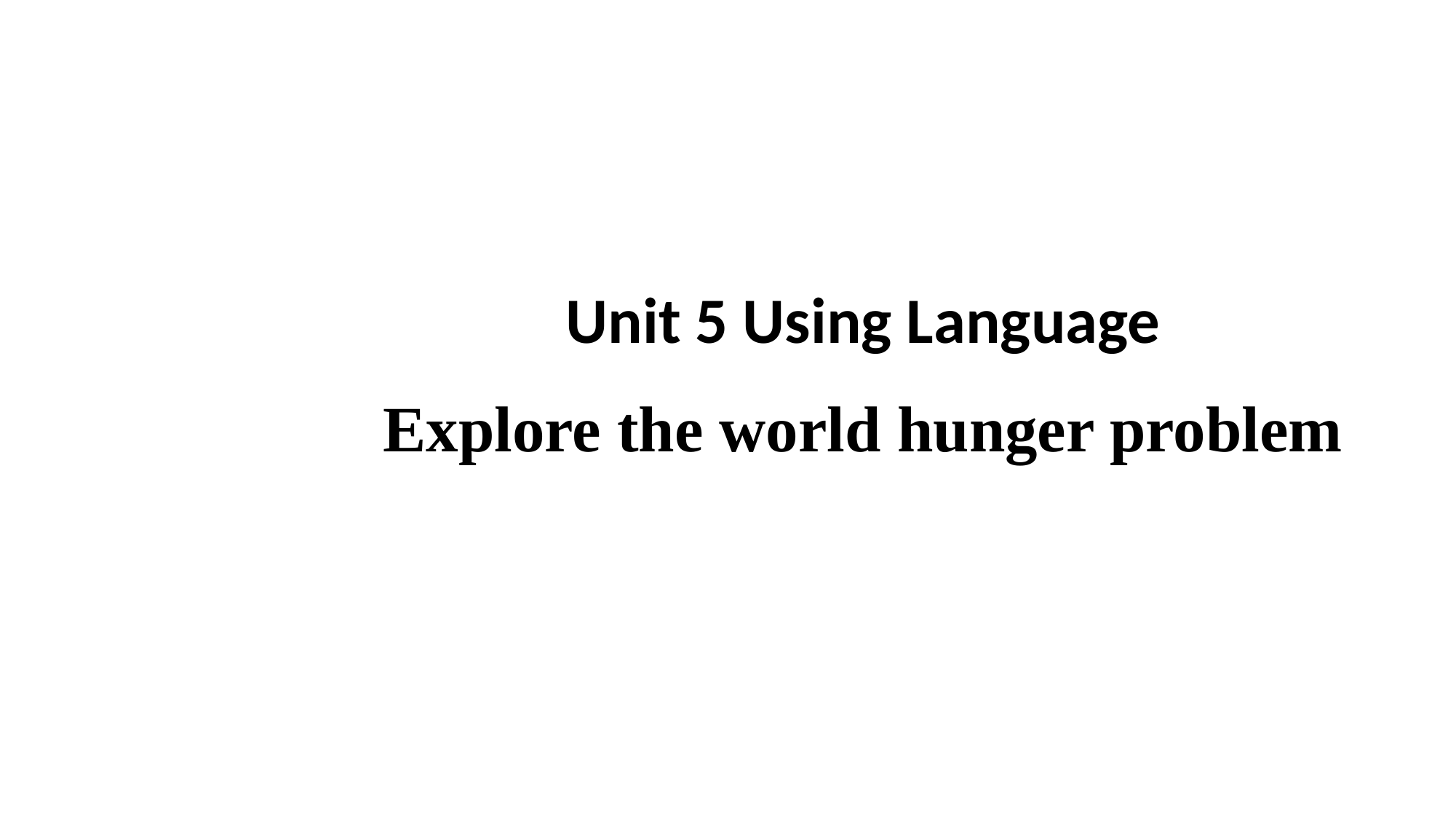

# Unit 5 Using Language Explore the world hunger problem